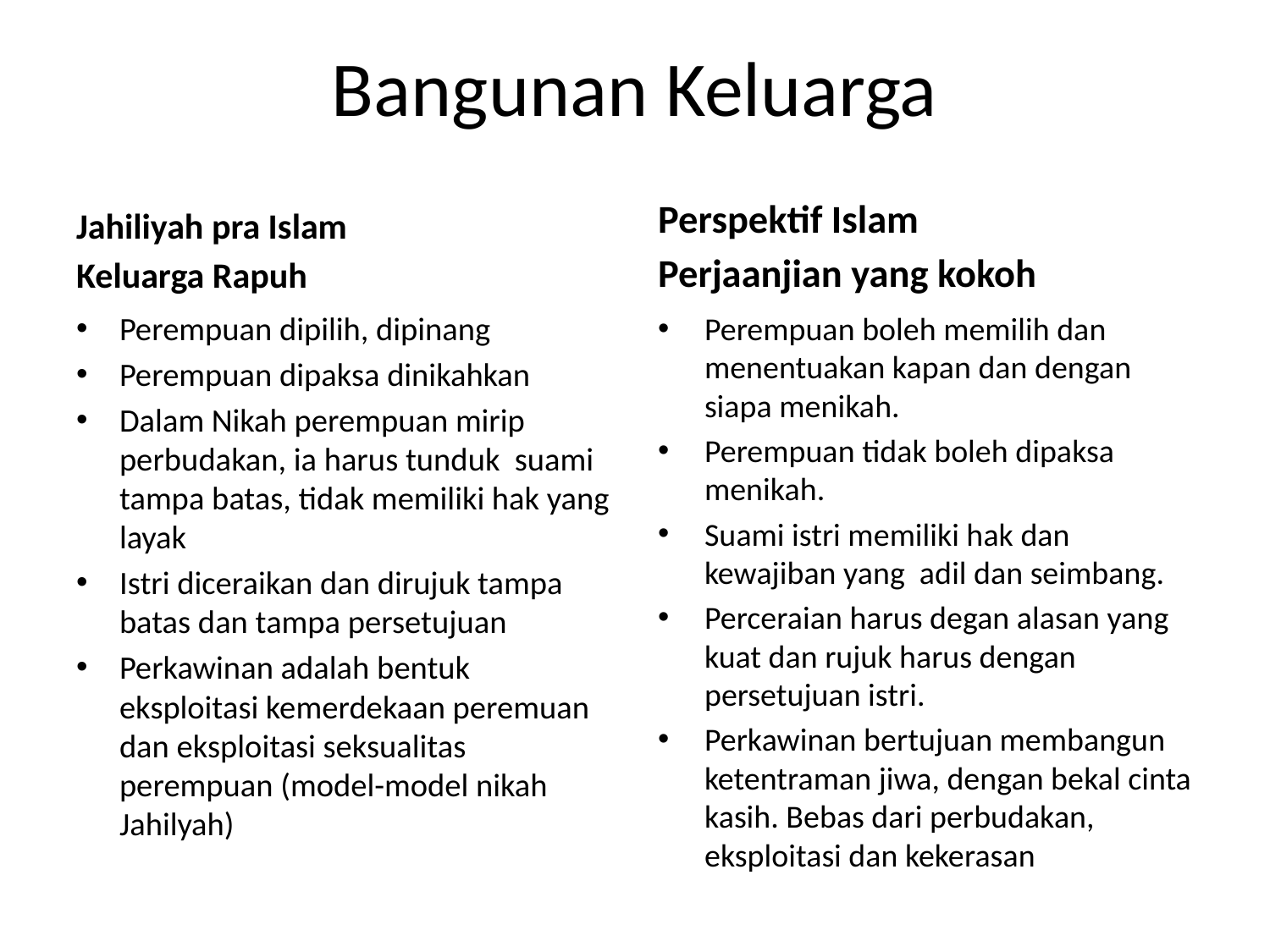

# Bangunan Keluarga
Perspektif Islam
Perjaanjian yang kokoh
Jahiliyah pra Islam
Keluarga Rapuh
Perempuan boleh memilih dan menentuakan kapan dan dengan siapa menikah.
Perempuan tidak boleh dipaksa menikah.
Suami istri memiliki hak dan kewajiban yang  adil dan seimbang.
Perceraian harus degan alasan yang kuat dan rujuk harus dengan persetujuan istri.
Perkawinan bertujuan membangun ketentraman jiwa, dengan bekal cinta kasih. Bebas dari perbudakan, eksploitasi dan kekerasan

Perempuan dipilih, dipinang
Perempuan dipaksa dinikahkan
Dalam Nikah perempuan mirip perbudakan, ia harus tunduk  suami tampa batas, tidak memiliki hak yang layak
Istri diceraikan dan dirujuk tampa batas dan tampa persetujuan
Perkawinan adalah bentuk eksploitasi kemerdekaan peremuan dan eksploitasi seksualitas perempuan (model-model nikah Jahilyah)